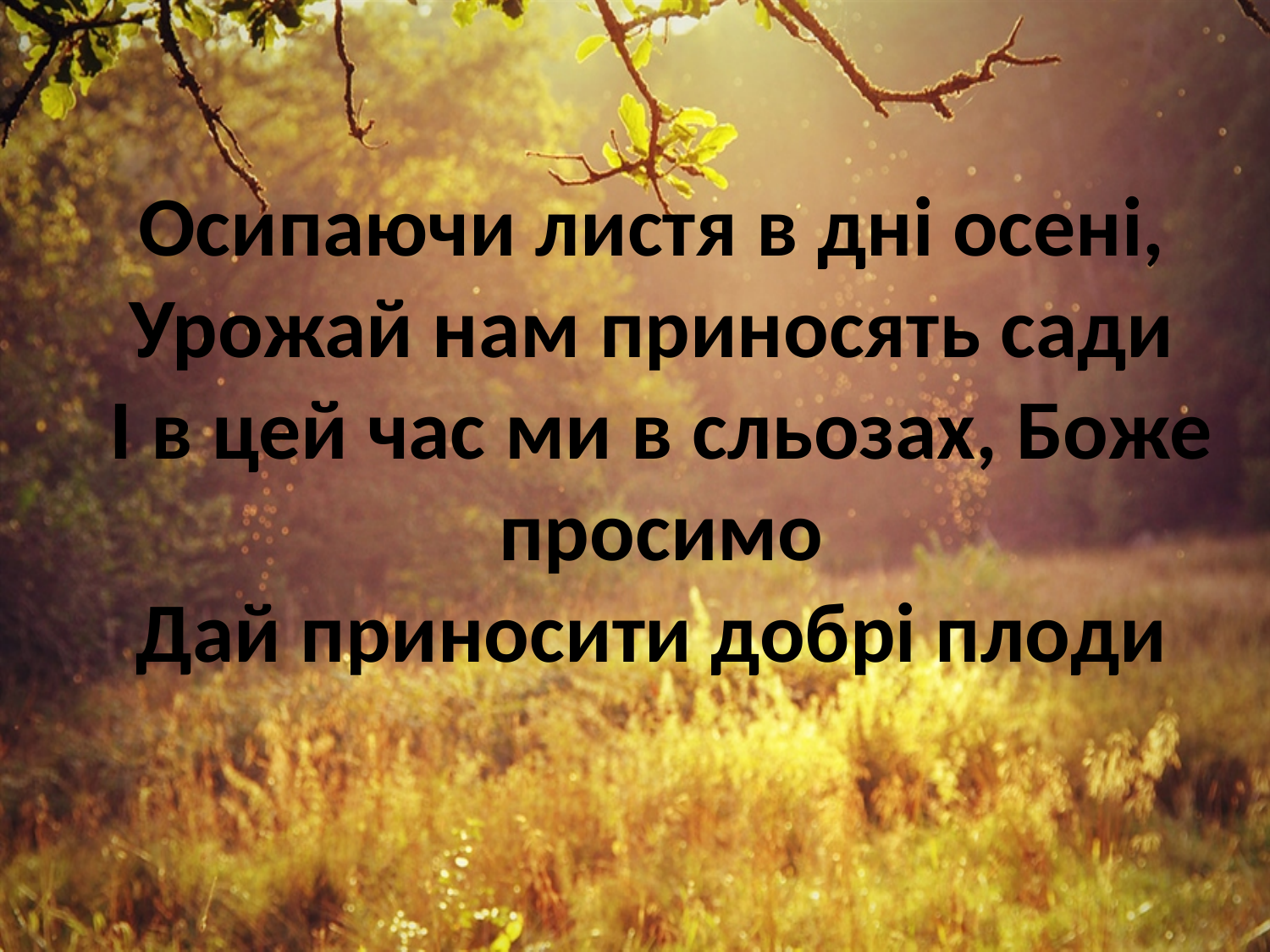

# Осипаючи листя в дні осені, Урожай нам приносять сади І в цей час ми в сльозах, Боже просимо Дай приносити добрі плоди